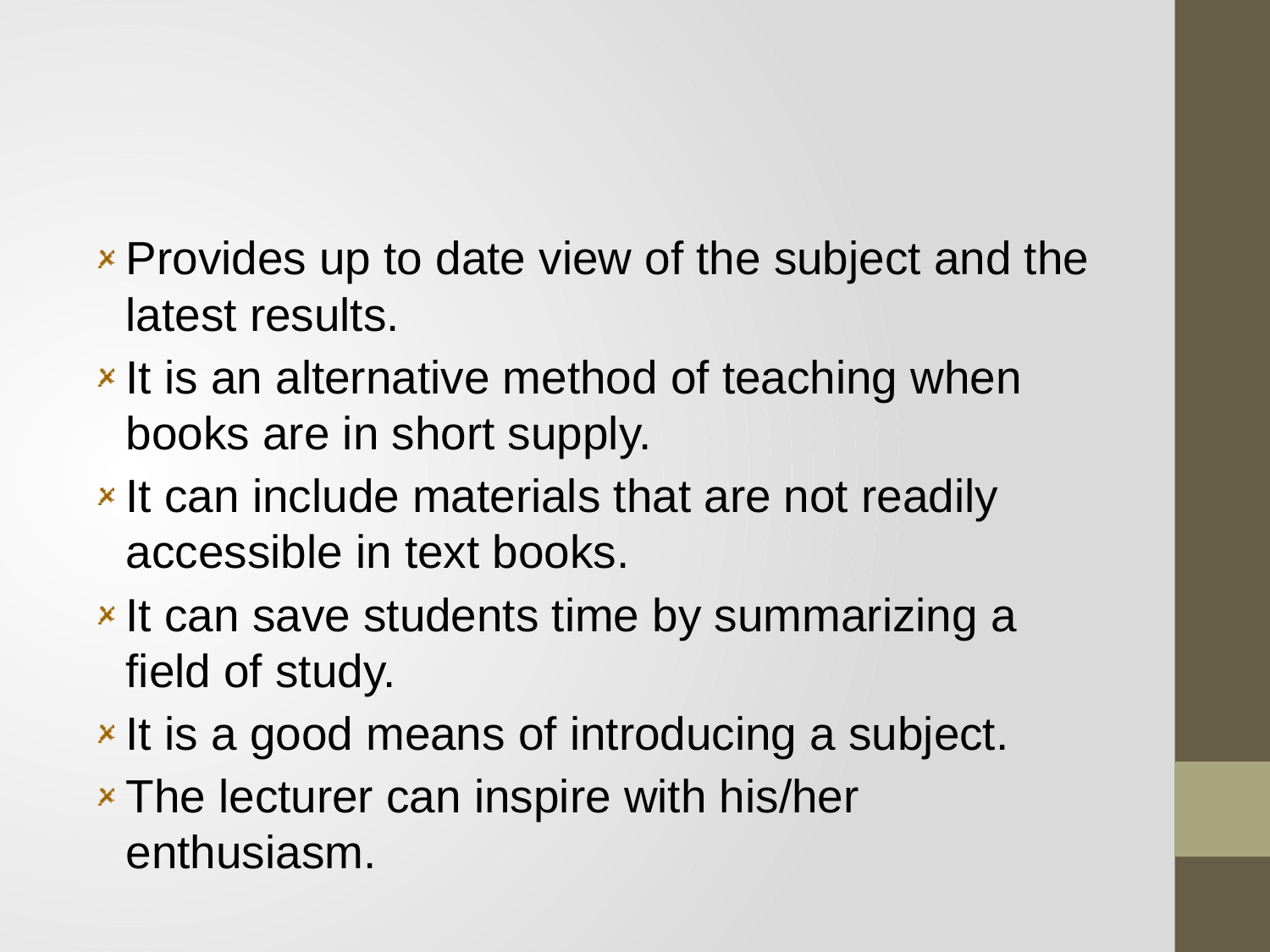

#
Provides up to date view of the subject and the latest results.
It is an alternative method of teaching when books are in short supply.
It can include materials that are not readily accessible in text books.
It can save students time by summarizing a field of study.
It is a good means of introducing a subject.
The lecturer can inspire with his/her enthusiasm.